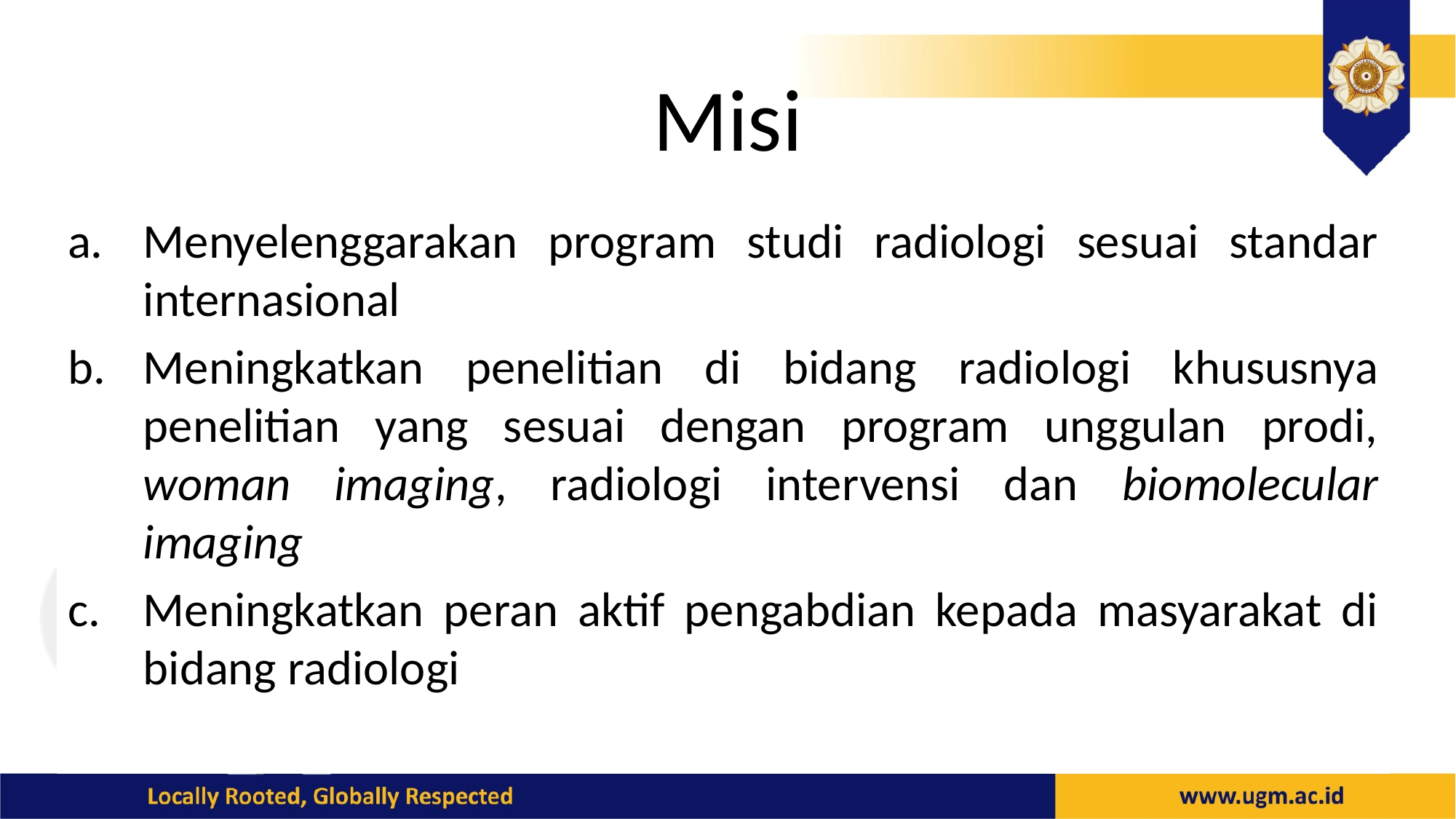

# Misi
a.	Menyelenggarakan program studi radiologi sesuai standar internasional
b.	Meningkatkan penelitian di bidang radiologi khususnya penelitian yang sesuai dengan program unggulan prodi, woman imaging, radiologi intervensi dan biomolecular imaging
c.	Meningkatkan peran aktif pengabdian kepada masyarakat di bidang radiologi